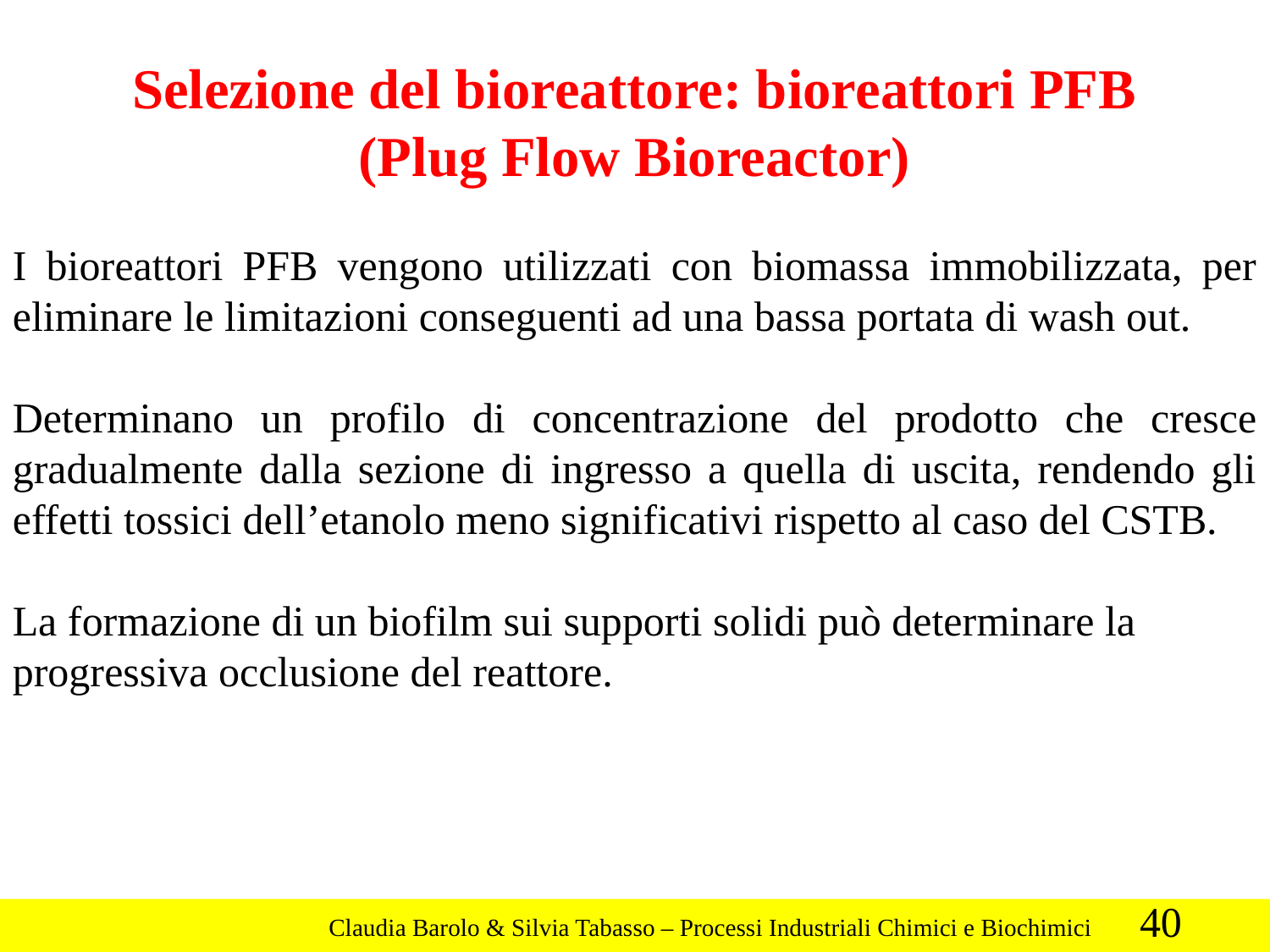

Selezione del bioreattore: bioreattori PFB
(Plug Flow Bioreactor)

I bioreattori PFB vengono utilizzati con biomassa immobilizzata, per eliminare le limitazioni conseguenti ad una bassa portata di wash out.
Determinano un profilo di concentrazione del prodotto che cresce gradualmente dalla sezione di ingresso a quella di uscita, rendendo gli effetti tossici dell’etanolo meno significativi rispetto al caso del CSTB.

La formazione di un biofilm sui supporti solidi può determinare la progressiva occlusione del reattore.
40